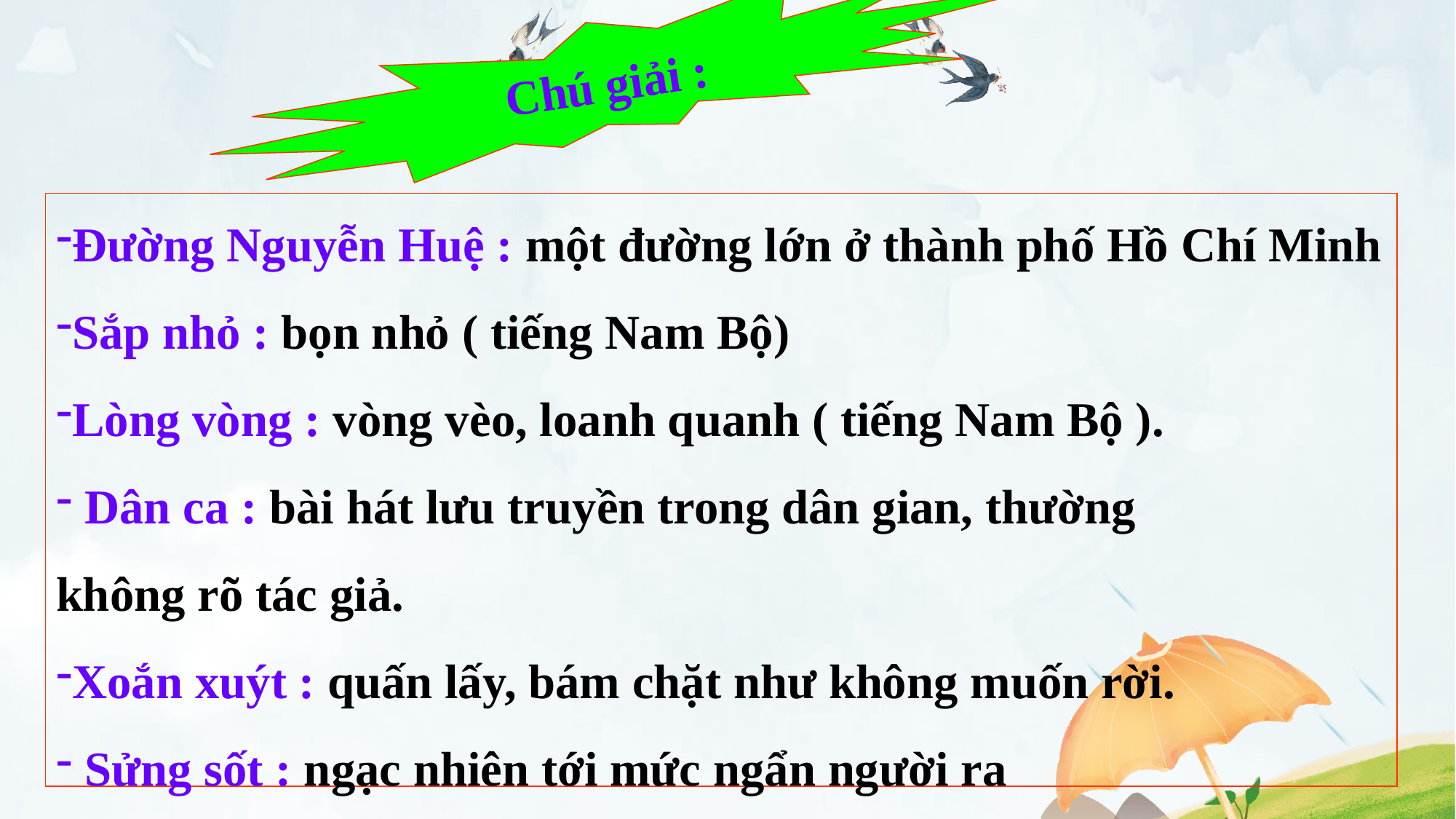

Chú giải :
Đường Nguyễn Huệ : một đường lớn ở thành phố Hồ Chí Minh
Sắp nhỏ : bọn nhỏ ( tiếng Nam Bộ)
Lòng vòng : vòng vèo, loanh quanh ( tiếng Nam Bộ ).
 Dân ca : bài hát lưu truyền trong dân gian, thường
không rõ tác giả.
Xoắn xuýt : quấn lấy, bám chặt như không muốn rời.
 Sửng sốt : ngạc nhiên tới mức ngẩn người ra